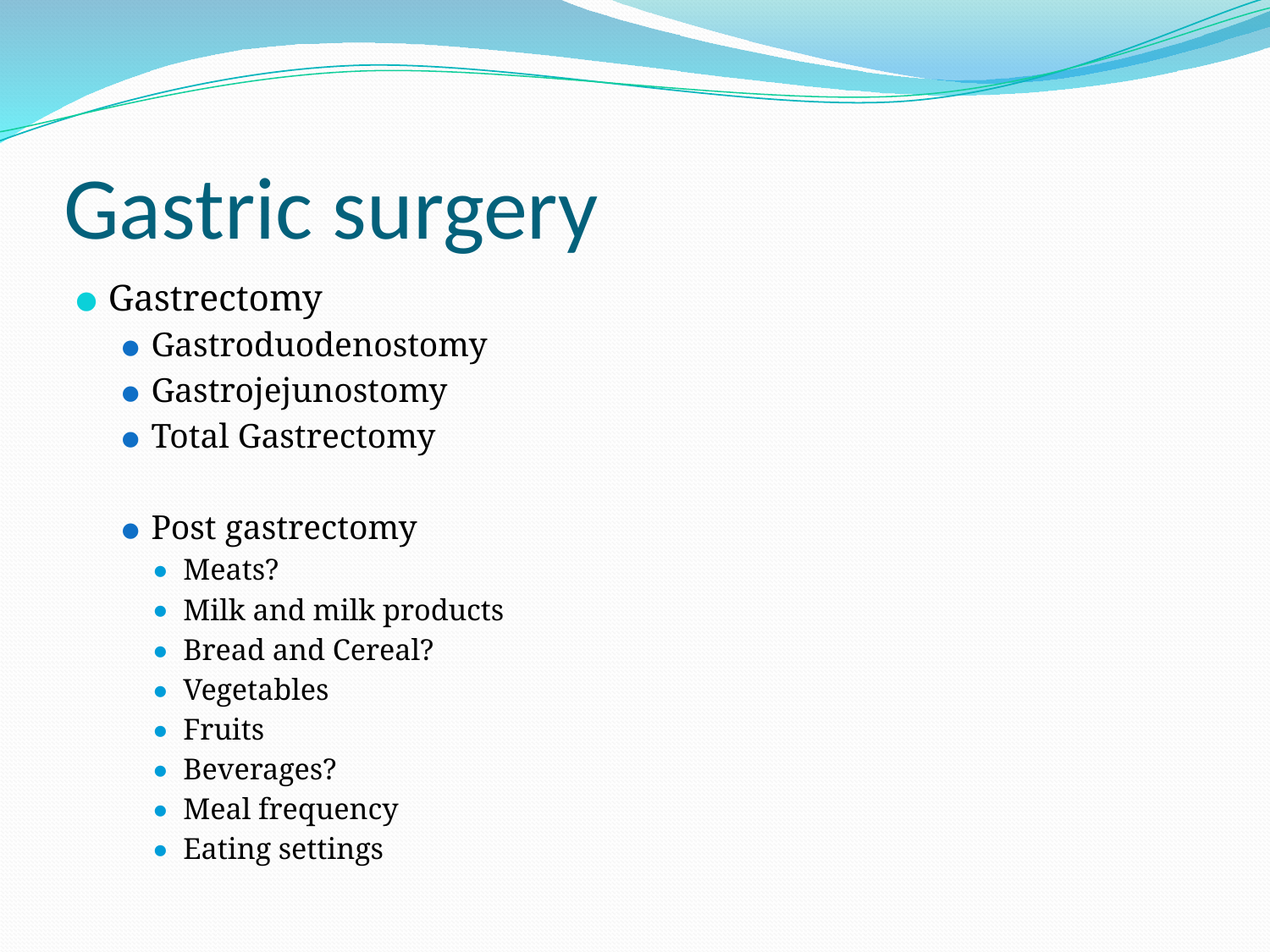

# Gastric surgery
Gastrectomy
Gastroduodenostomy
Gastrojejunostomy
Total Gastrectomy

Post gastrectomy
Meats?
Milk and milk products
Bread and Cereal?
Vegetables
Fruits
Beverages?
Meal frequency
Eating settings